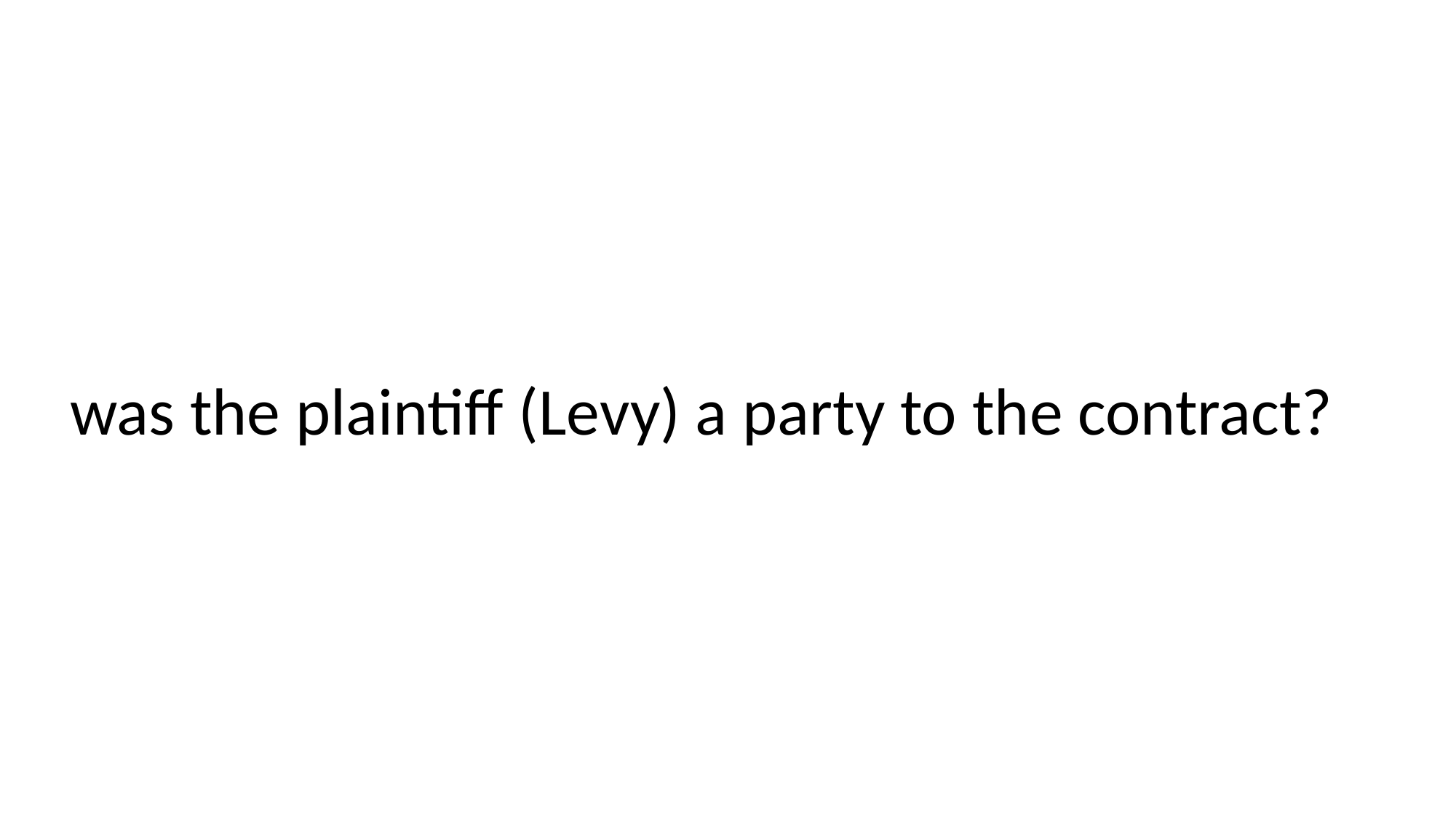

# was the plaintiff (Levy) a party to the contract?